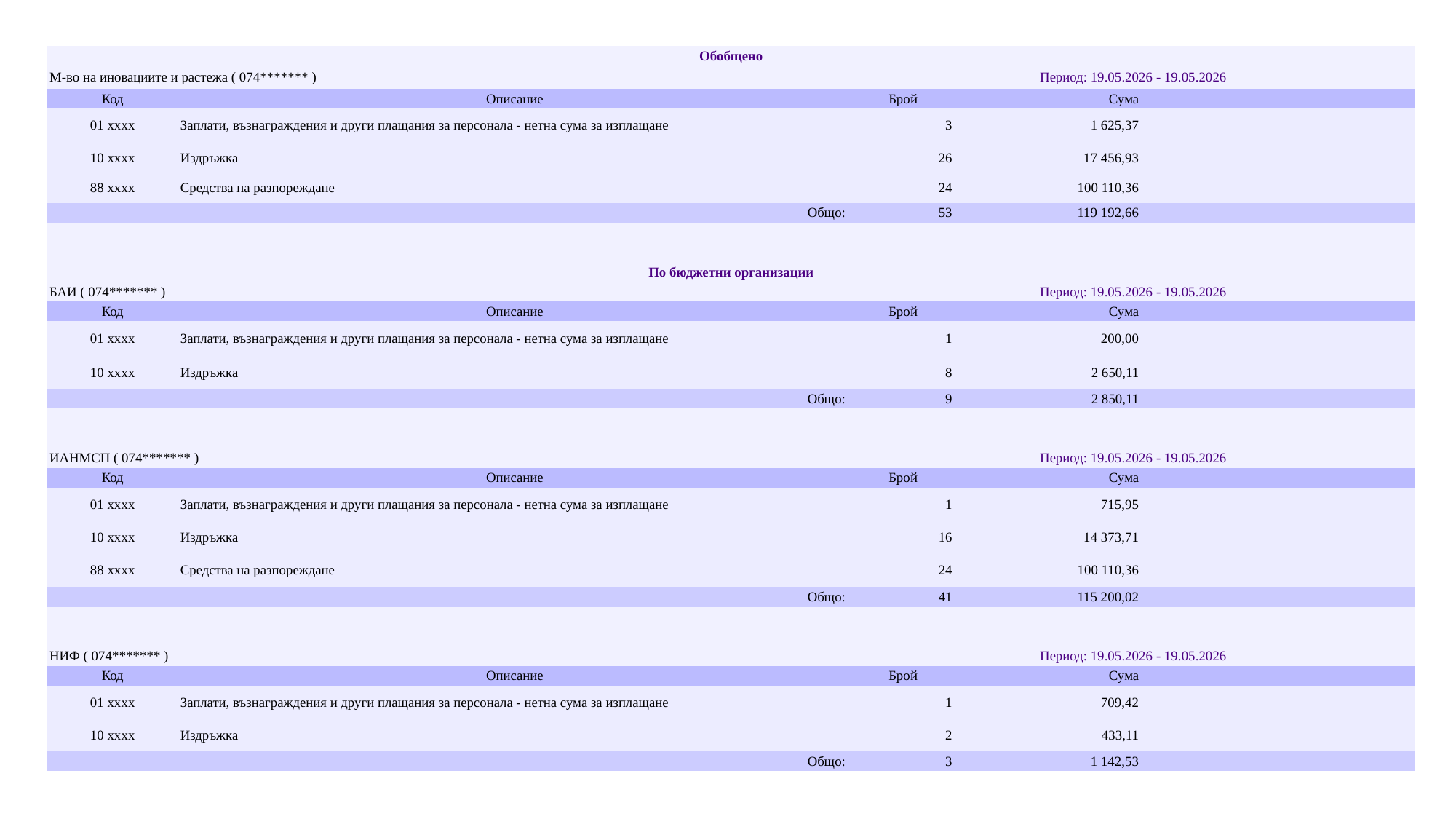

| Обобщено |  |  |  |  |
| --- | --- | --- | --- | --- |
| М-во на иновациите и растежа ( 074\*\*\*\*\*\*\* ) |  | Период: 19.05.2026 - 19.05.2026 |  |  |
| Код | Описание | Брой | Сума |  |
| 01 xxxx | Заплати, възнаграждения и други плащания за персонала - нетна сума за изплащане | 3 | 1 625,37 |  |
| 10 xxxx | Издръжка | 26 | 17 456,93 |  |
| 88 xxxx | Средства на разпореждане | 24 | 100 110,36 |  |
| Общо: |  | 53 | 119 192,66 |  |
|  |  |  |  |  |
|  |  |  |  |  |
| По бюджетни организации |  |  |  |  |
| БАИ ( 074\*\*\*\*\*\*\* ) |  | Период: 19.05.2026 - 19.05.2026 |  |  |
| Код | Описание | Брой | Сума |  |
| 01 xxxx | Заплати, възнаграждения и други плащания за персонала - нетна сума за изплащане | 1 | 200,00 |  |
| 10 xxxx | Издръжка | 8 | 2 650,11 |  |
| Общо: |  | 9 | 2 850,11 |  |
|  |  |  |  |  |
|  |  |  |  |  |
| ИАНМСП ( 074\*\*\*\*\*\*\* ) |  | Период: 19.05.2026 - 19.05.2026 |  |  |
| Код | Описание | Брой | Сума |  |
| 01 xxxx | Заплати, възнаграждения и други плащания за персонала - нетна сума за изплащане | 1 | 715,95 |  |
| 10 xxxx | Издръжка | 16 | 14 373,71 |  |
| 88 xxxx | Средства на разпореждане | 24 | 100 110,36 |  |
| Общо: |  | 41 | 115 200,02 |  |
|  |  |  |  |  |
|  |  |  |  |  |
| НИФ ( 074\*\*\*\*\*\*\* ) |  | Период: 19.05.2026 - 19.05.2026 |  |  |
| Код | Описание | Брой | Сума |  |
| 01 xxxx | Заплати, възнаграждения и други плащания за персонала - нетна сума за изплащане | 1 | 709,42 |  |
| 10 xxxx | Издръжка | 2 | 433,11 |  |
| Общо: |  | 3 | 1 142,53 |  |
#